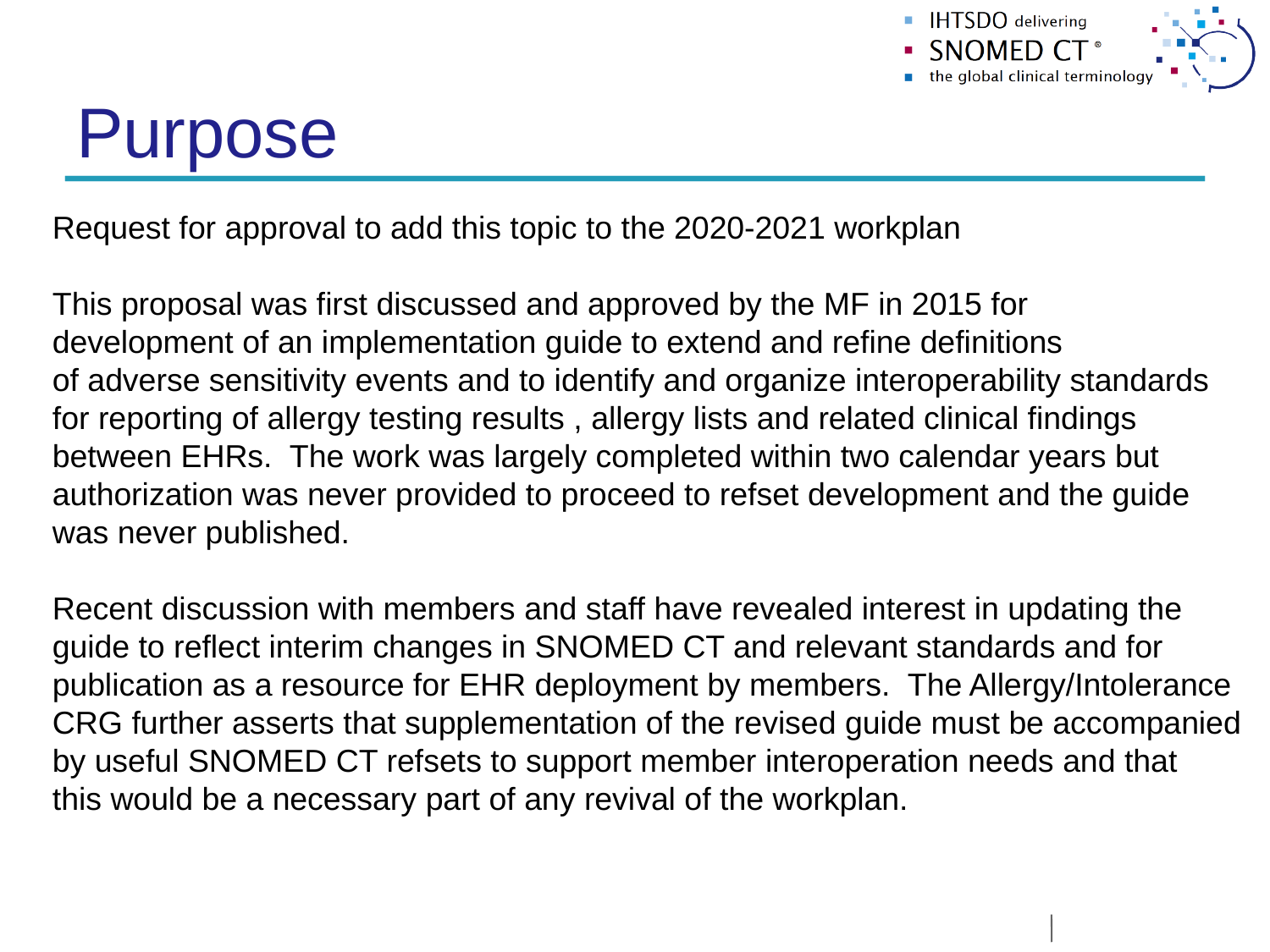

# Purpose
Request for approval to add this topic to the 2020-2021 workplan

This proposal was first discussed and approved by the MF in 2015 for
development of an implementation guide to extend and refine definitions
of adverse sensitivity events and to identify and organize interoperability standards
for reporting of allergy testing results , allergy lists and related clinical findings
between EHRs.  The work was largely completed within two calendar years but
authorization was never provided to proceed to refset development and the guide
was never published.

Recent discussion with members and staff have revealed interest in updating the
guide to reflect interim changes in SNOMED CT and relevant standards and for
publication as a resource for EHR deployment by members.  The Allergy/Intolerance
CRG further asserts that supplementation of the revised guide must be accompanied
by useful SNOMED CT refsets to support member interoperation needs and that
this would be a necessary part of any revival of the workplan.